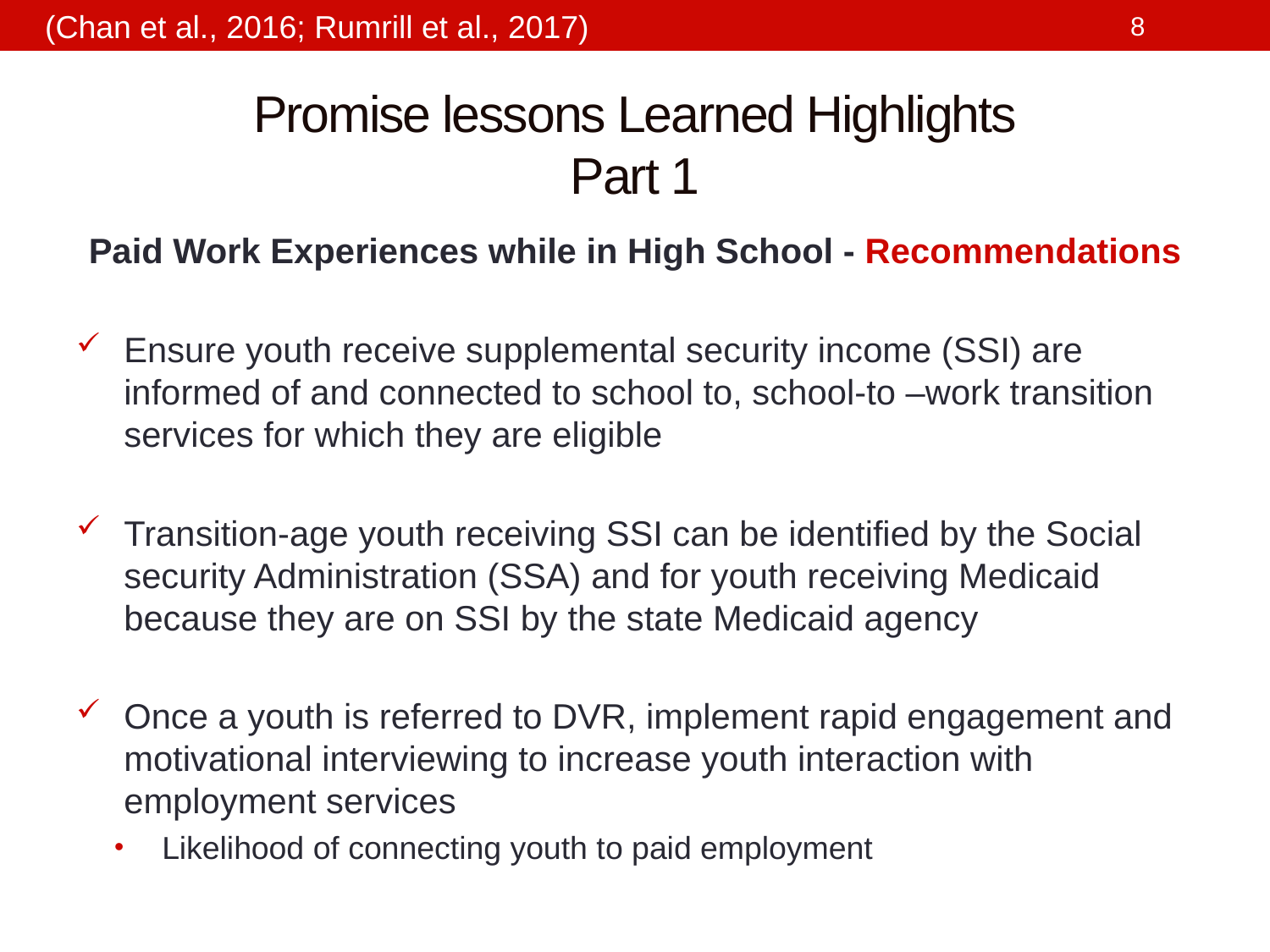

(Chan et al., 2016; Rumrill et al., 2017)
# Promise lessons Learned Highlights Part 1
Paid Work Experiences while in High School - Recommendations

Ensure youth receive supplemental security income (SSI) are informed of and connected to school to, school-to –work transition services for which they are eligible

Transition-age youth receiving SSI can be identified by the Social security Administration (SSA) and for youth receiving Medicaid because they are on SSI by the state Medicaid agency

Once a youth is referred to DVR, implement rapid engagement and motivational interviewing to increase youth interaction with employment services
Likelihood of connecting youth to paid employment